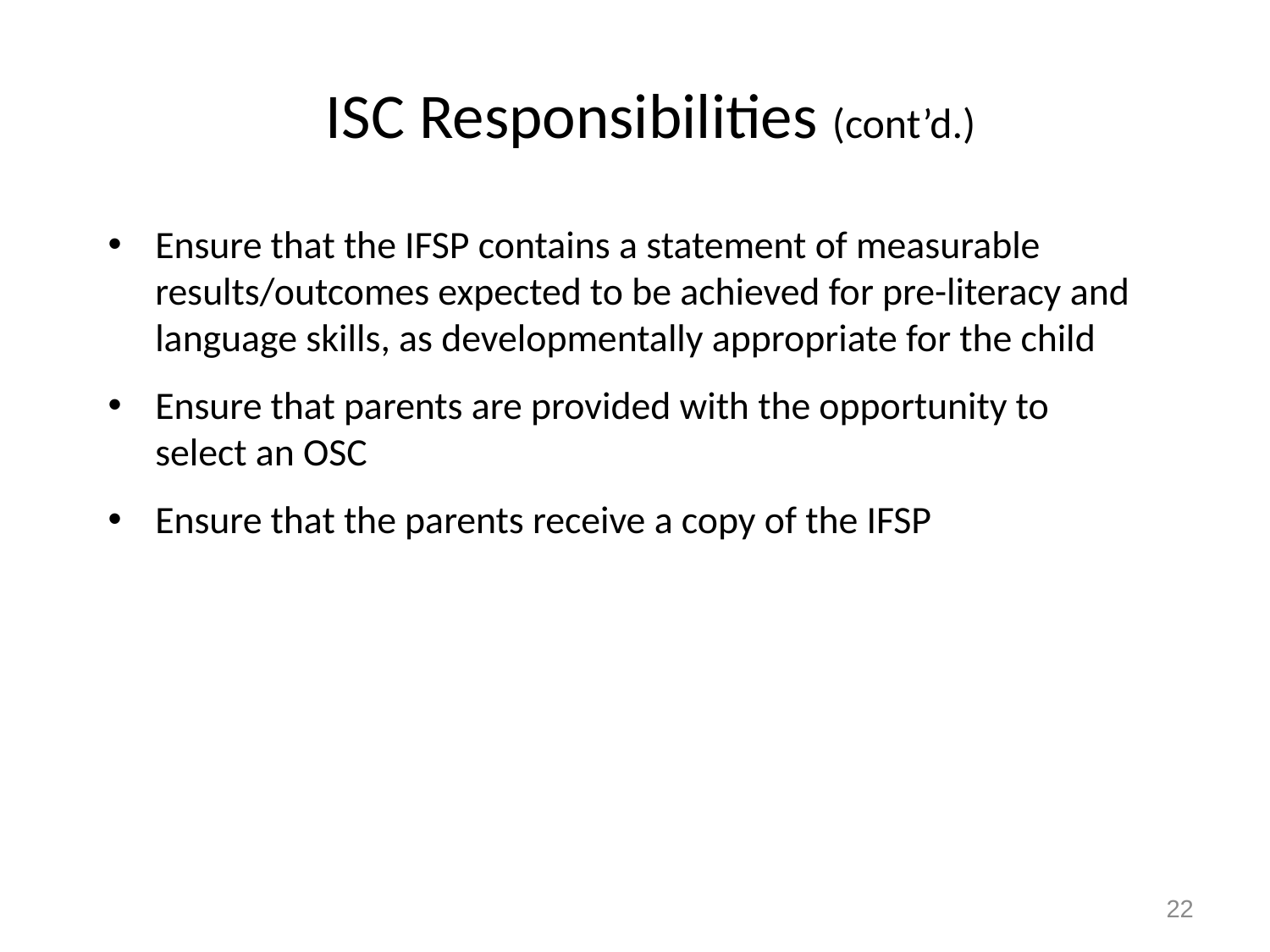

# ISC Responsibilities (cont’d.)
Ensure that the IFSP contains a statement of measurable results/outcomes expected to be achieved for pre-literacy and language skills, as developmentally appropriate for the child
Ensure that parents are provided with the opportunity to select an OSC
Ensure that the parents receive a copy of the IFSP

22